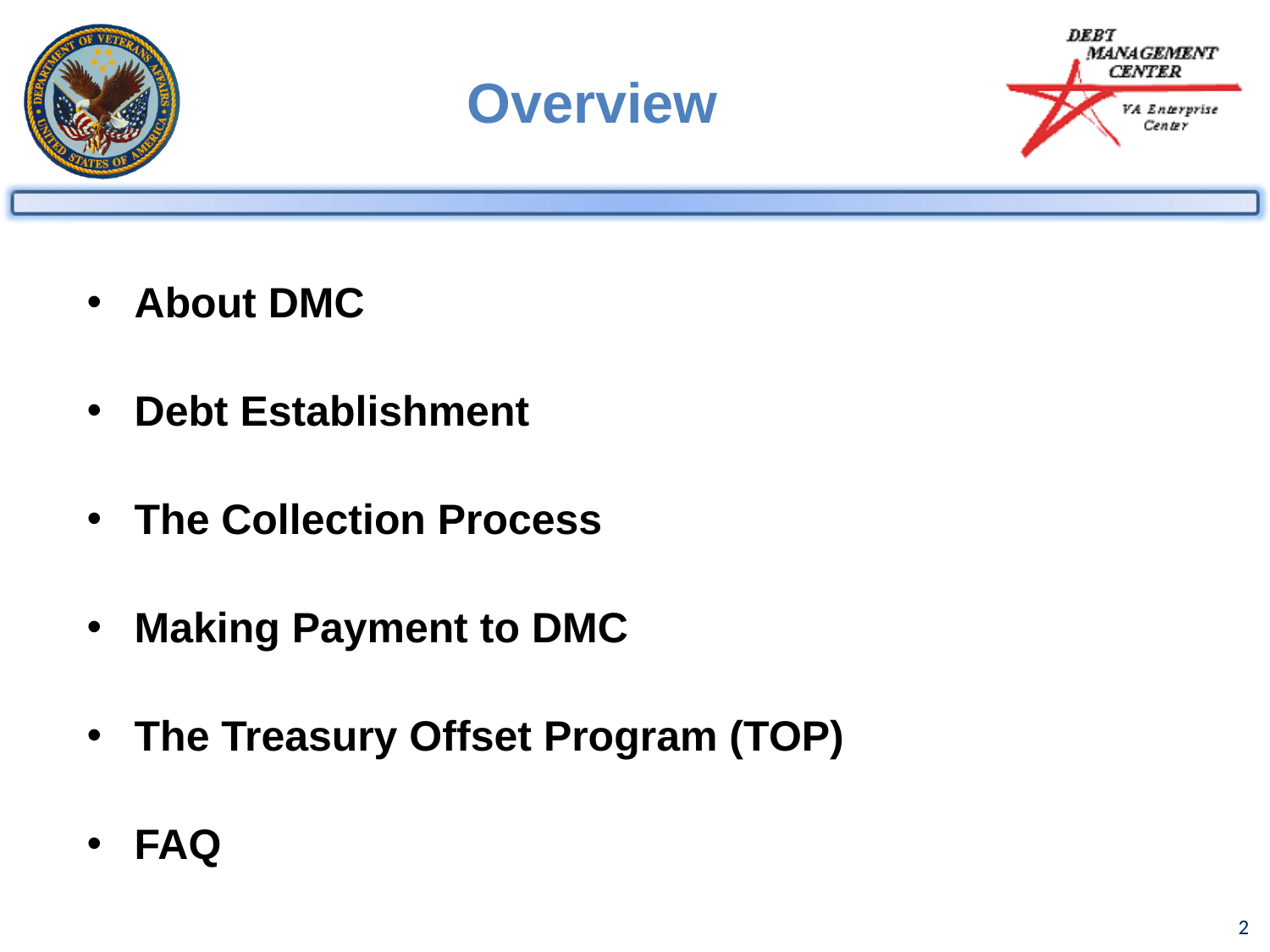

# Overview

About DMC

Debt Establishment

The Collection Process

Making Payment to DMC

The Treasury Offset Program (TOP)

FAQ